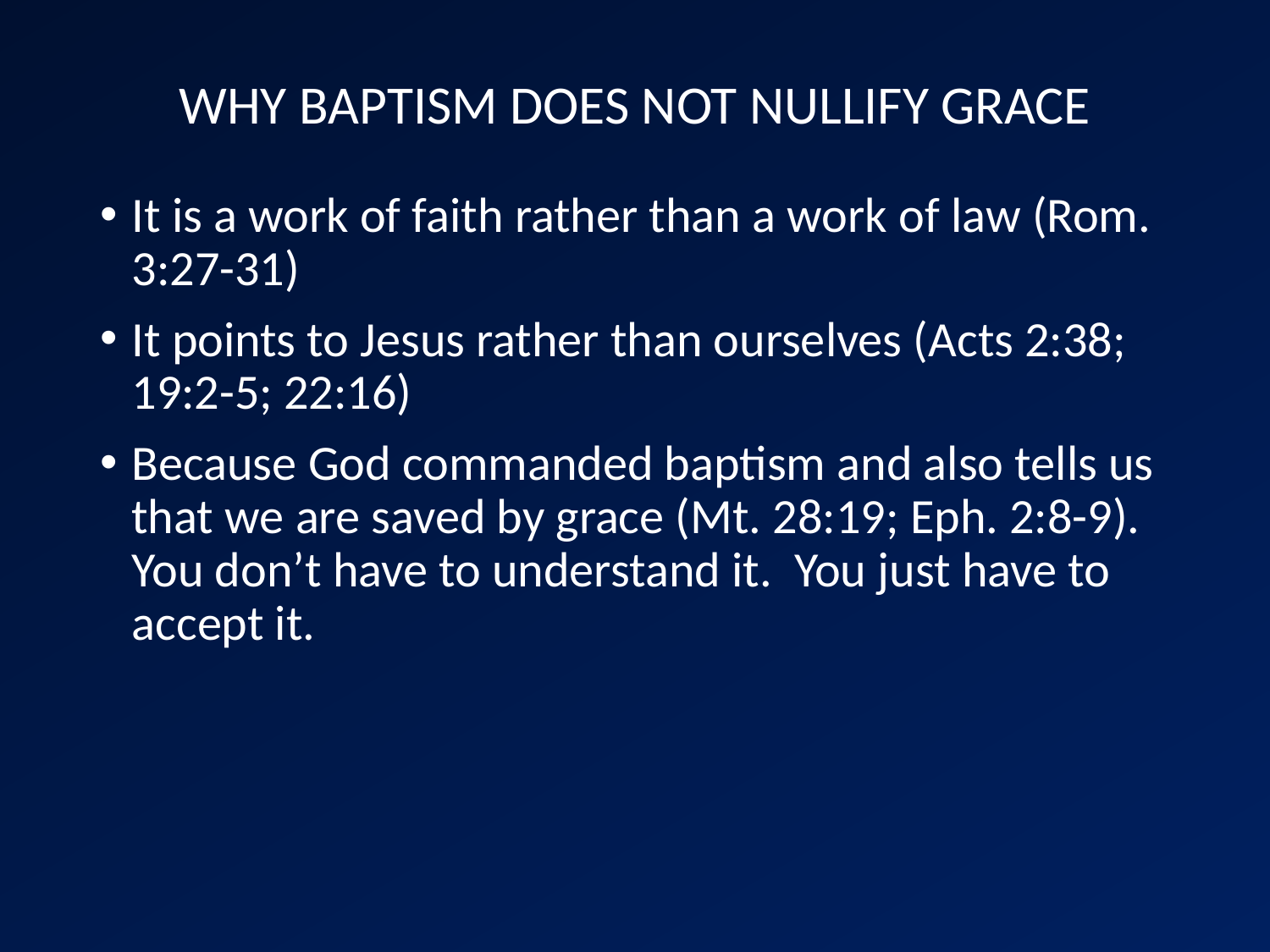

# WHY BAPTISM DOES NOT NULLIFY GRACE
It is a work of faith rather than a work of law (Rom. 3:27-31)
It points to Jesus rather than ourselves (Acts 2:38; 19:2-5; 22:16)
Because God commanded baptism and also tells us that we are saved by grace (Mt. 28:19; Eph. 2:8-9).  You don’t have to understand it.  You just have to accept it.